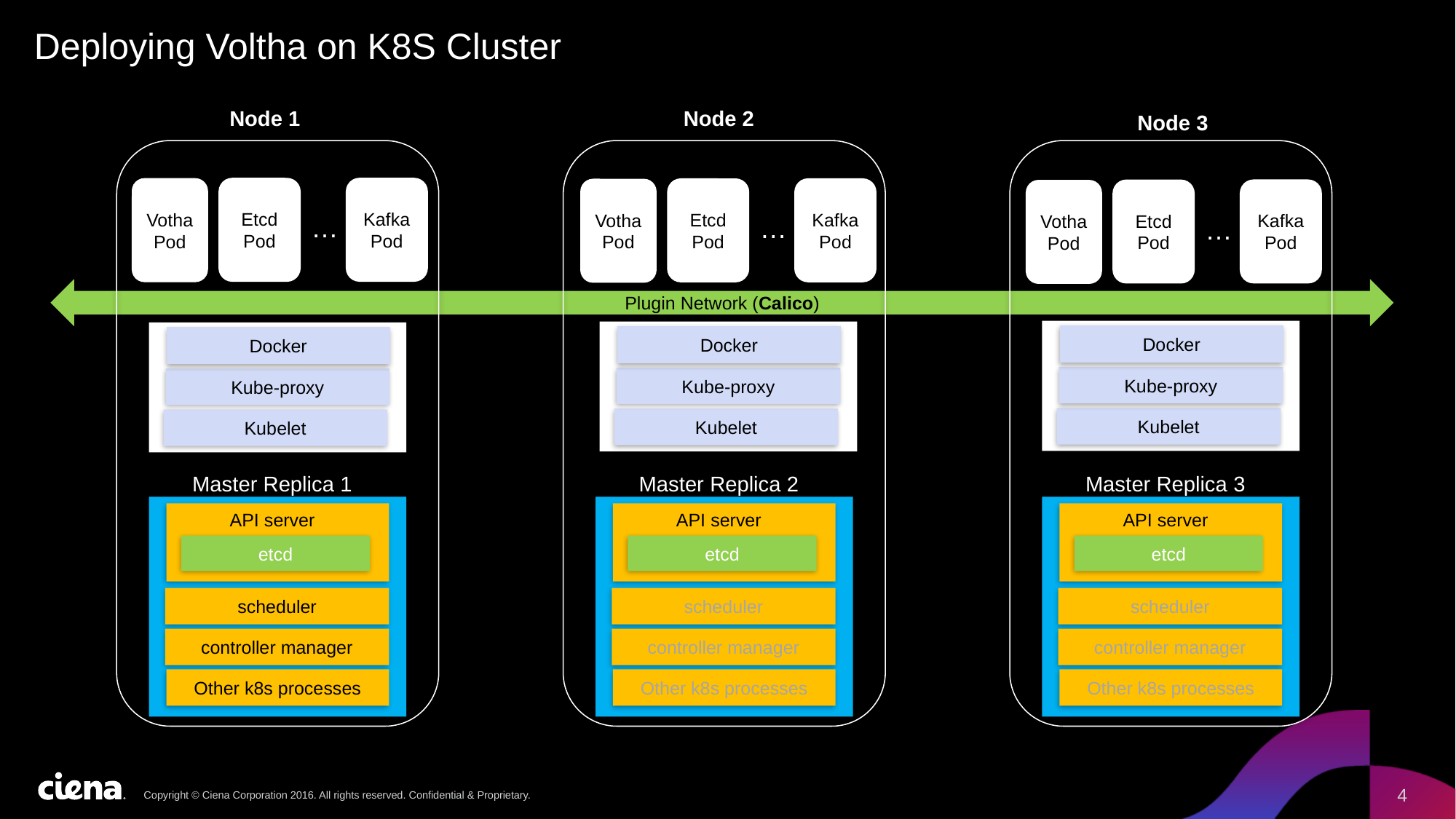

# Deploying Voltha on K8S Cluster
Node 2
Node 1
Node 3

Kafka Pod
Etcd Pod
Votha Pod
…
Kafka Pod
Etcd Pod
Votha Pod
…
Kafka Pod
Etcd Pod
Votha Pod
…

Docker

Kube-proxy

Kubelet

Docker

Kube-proxy

Kubelet

Docker

Kube-proxy

Kubelet

Master Replica 1

API server

etcd

scheduler

controller manager

Other k8s processes

Master Replica 2

API server

etcd

scheduler

controller manager

Other k8s processes

Master Replica 3

API server

etcd

scheduler

controller manager

Other k8s processes

Plugin Network (Calico)